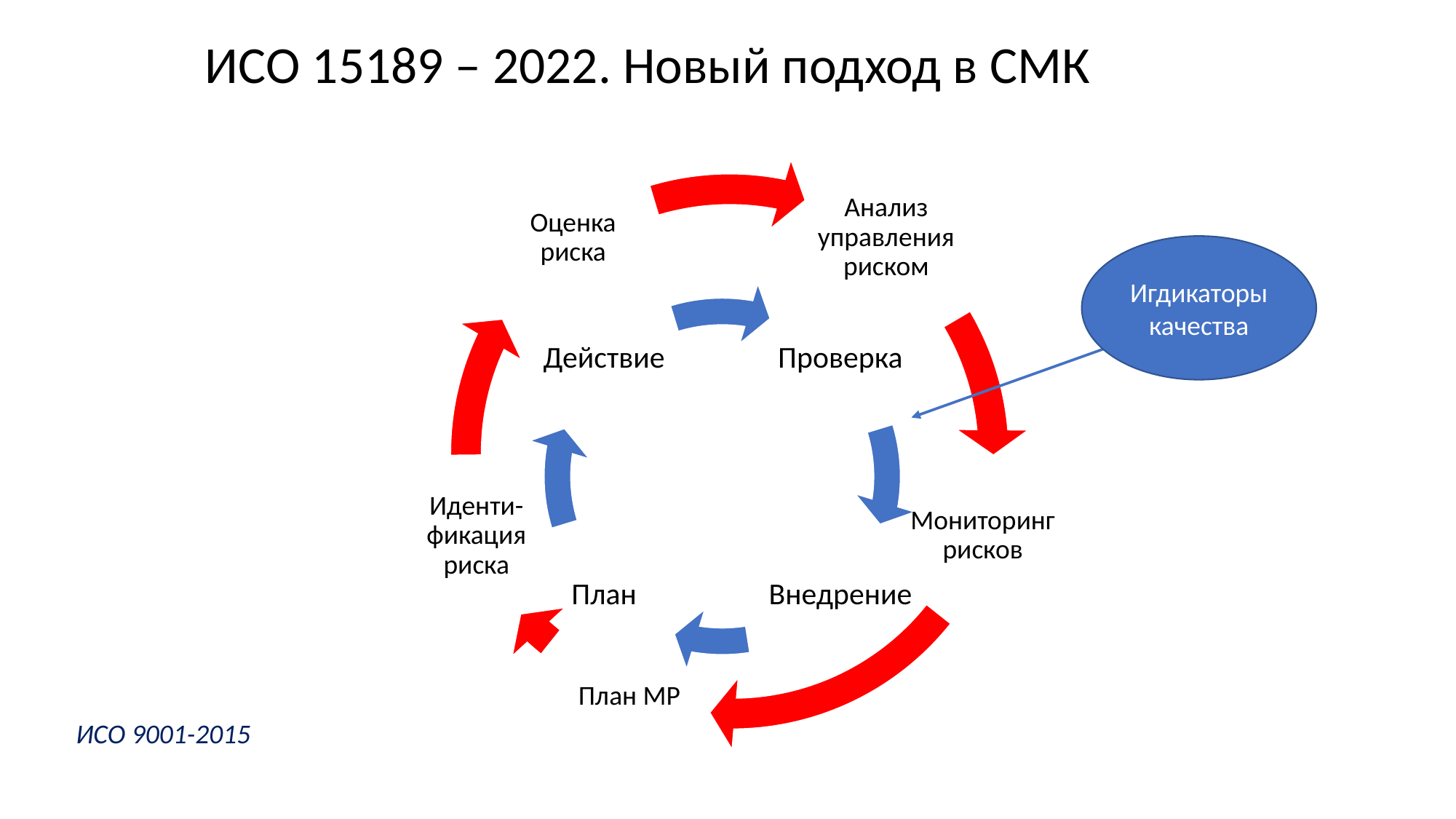

# ИСО 15189 – 2022. Новый подход в СМК
Анализ управления риском
Мониторинг
рисков
План МР
Иденти-фикация риска
Оценка риска
Игдикаторы качества
Проверка
Внедрение
План
Действие
ИСО 9001-2015